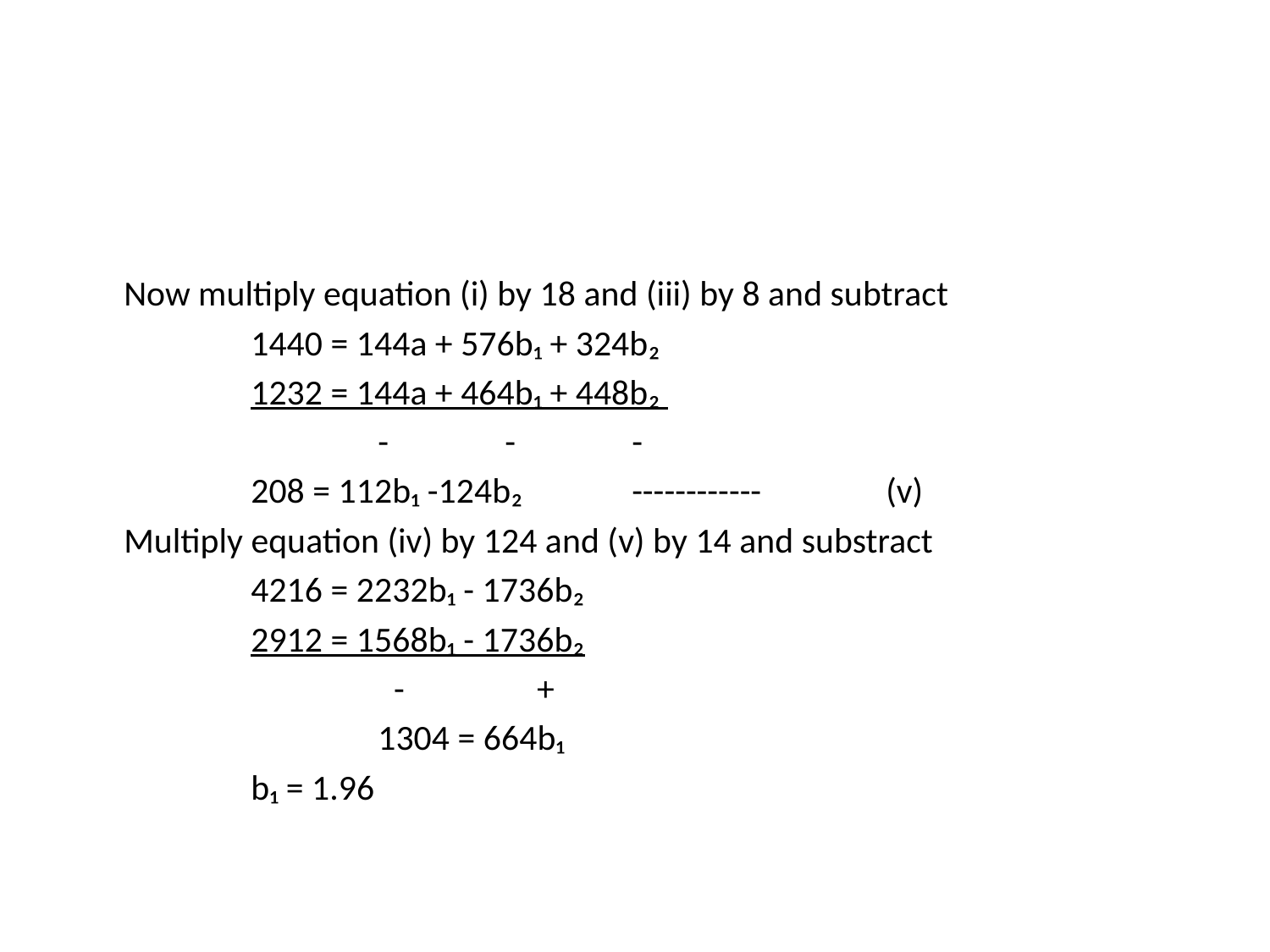

#
	Now multiply equation (i) by 18 and (iii) by 8 and subtract
		1440 = 144a + 576b₁ + 324b₂
		1232 = 144a + 464b₁ + 448b₂
			-	-	-
		208 = 112b₁ -124b₂	------------	(v)
	Multiply equation (iv) by 124 and (v) by 14 and substract
		4216 = 2232b₁ - 1736b₂
		2912 = 1568b₁ - 1736b₂
  			  -  	    +
			1304 = 664b₁
		b₁ = 1.96

10